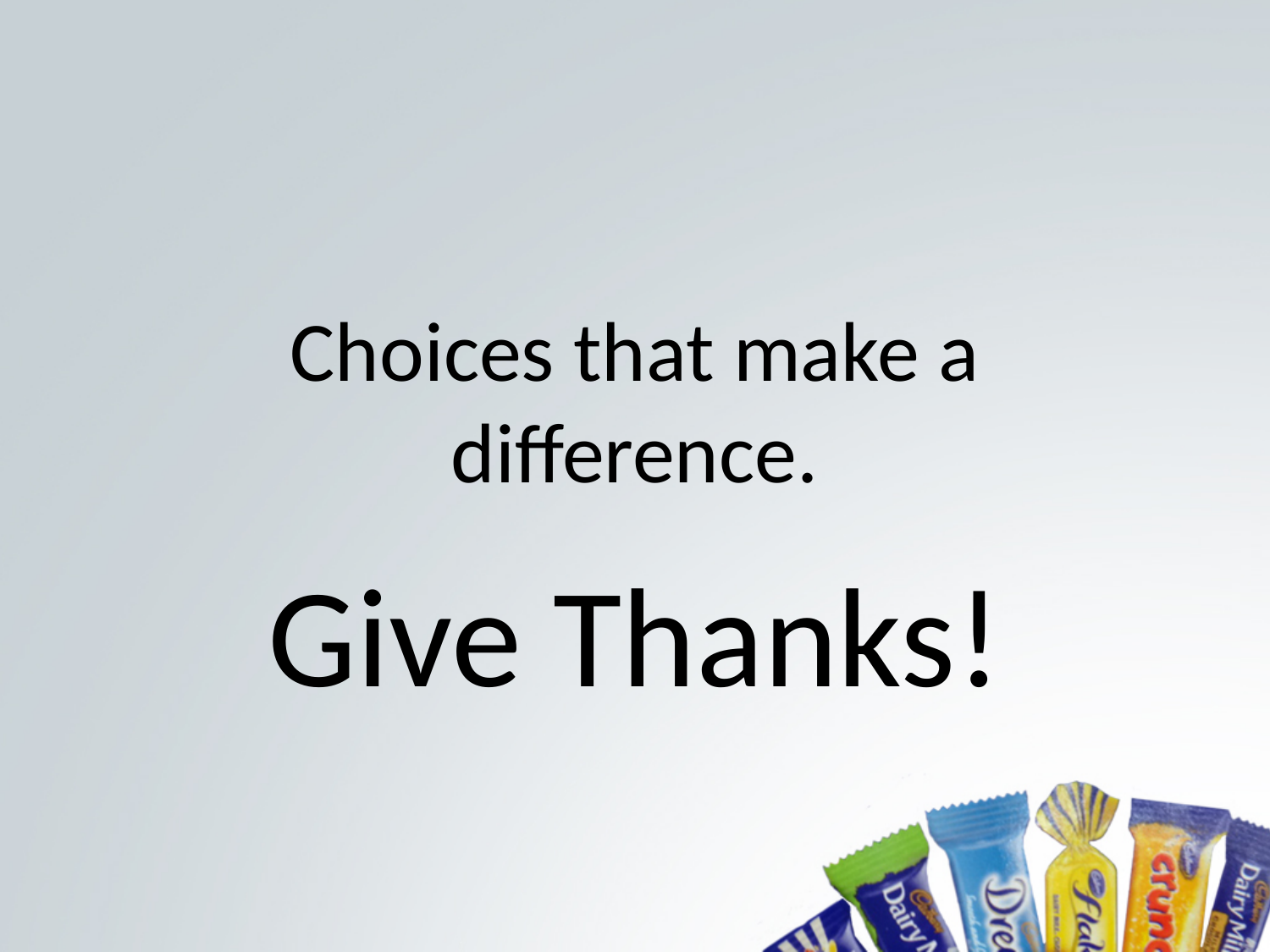

# Choices that make a difference.
Give Thanks!